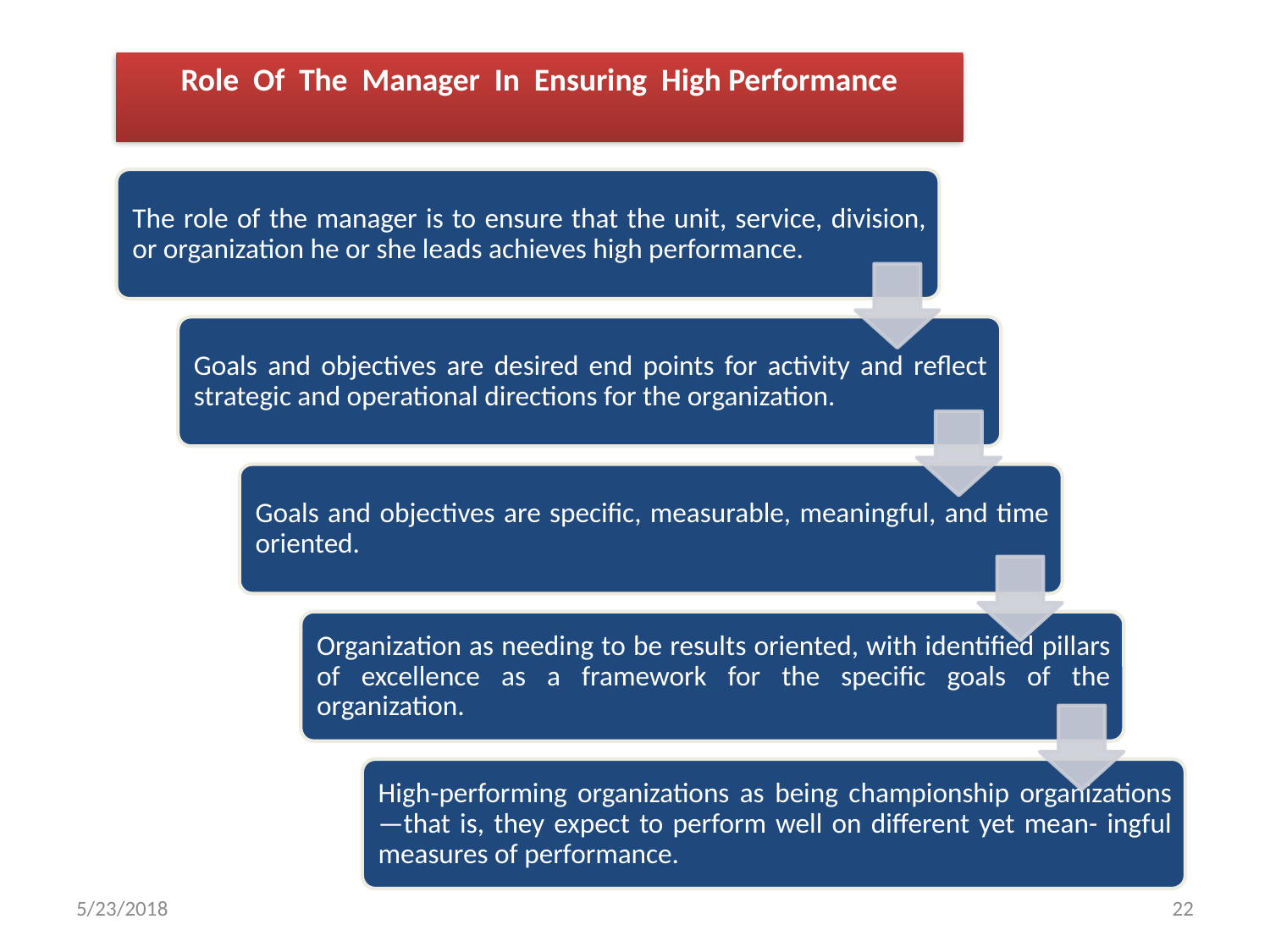

Role  Of  The  Manager  In  Ensuring  High Performance

The role of the manager is to ensure that the unit, service, division, or organization he or she leads achieves high performance.
Goals and objectives are desired end points for activity and reflect strategic and operational directions for the organization.
Goals and objectives are specific, measurable, meaningful, and time oriented.
Organization as needing to be results oriented, with identified pillars of excellence as a framework for the specific goals of the organization.
High-performing organizations as being championship organizations—that is, they expect to perform well on different yet mean- ingful measures of performance.

5/23/2018
22